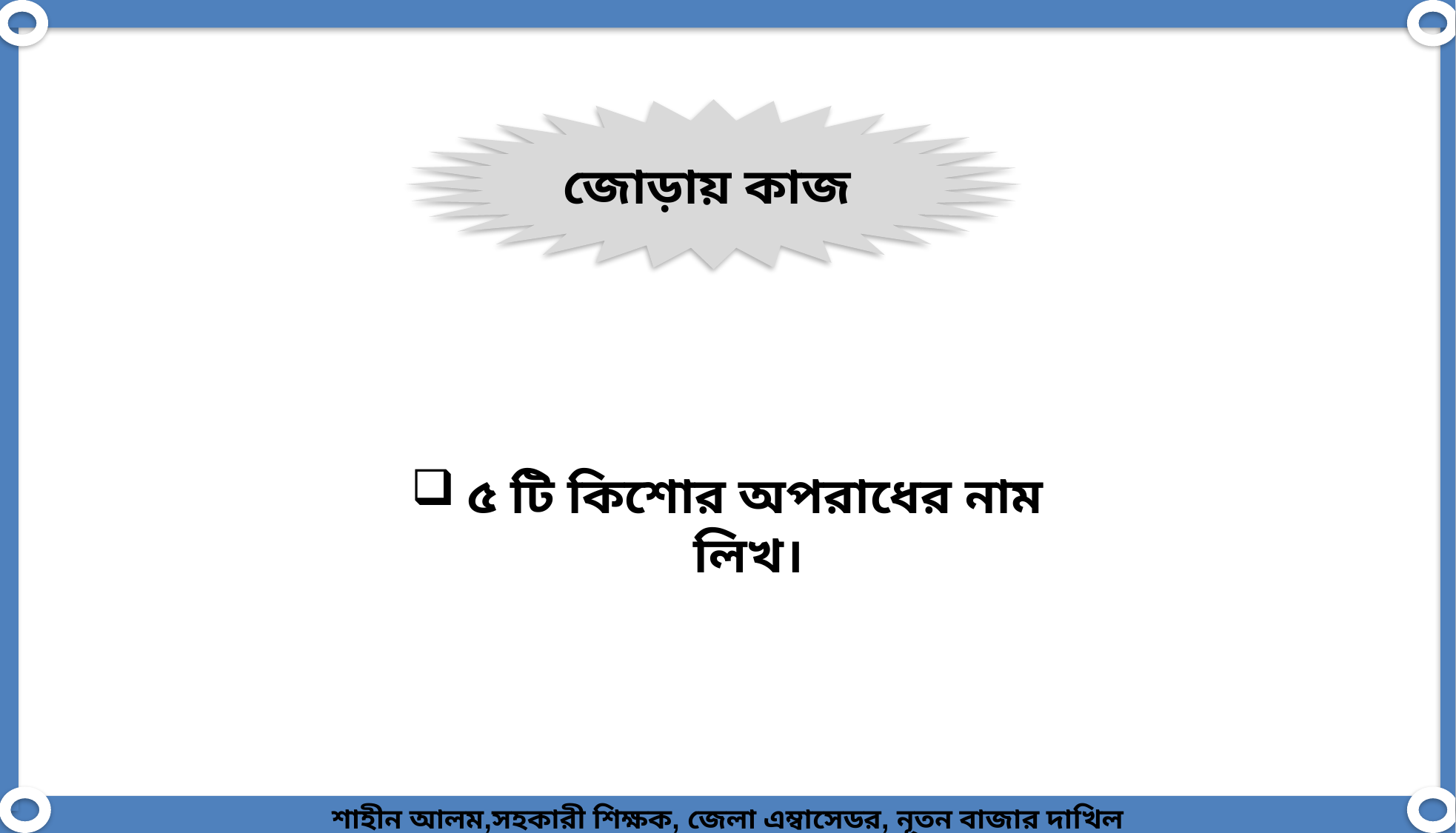

জোড়ায় কাজ
৫ টি কিশোর অপরাধের নাম লিখ।